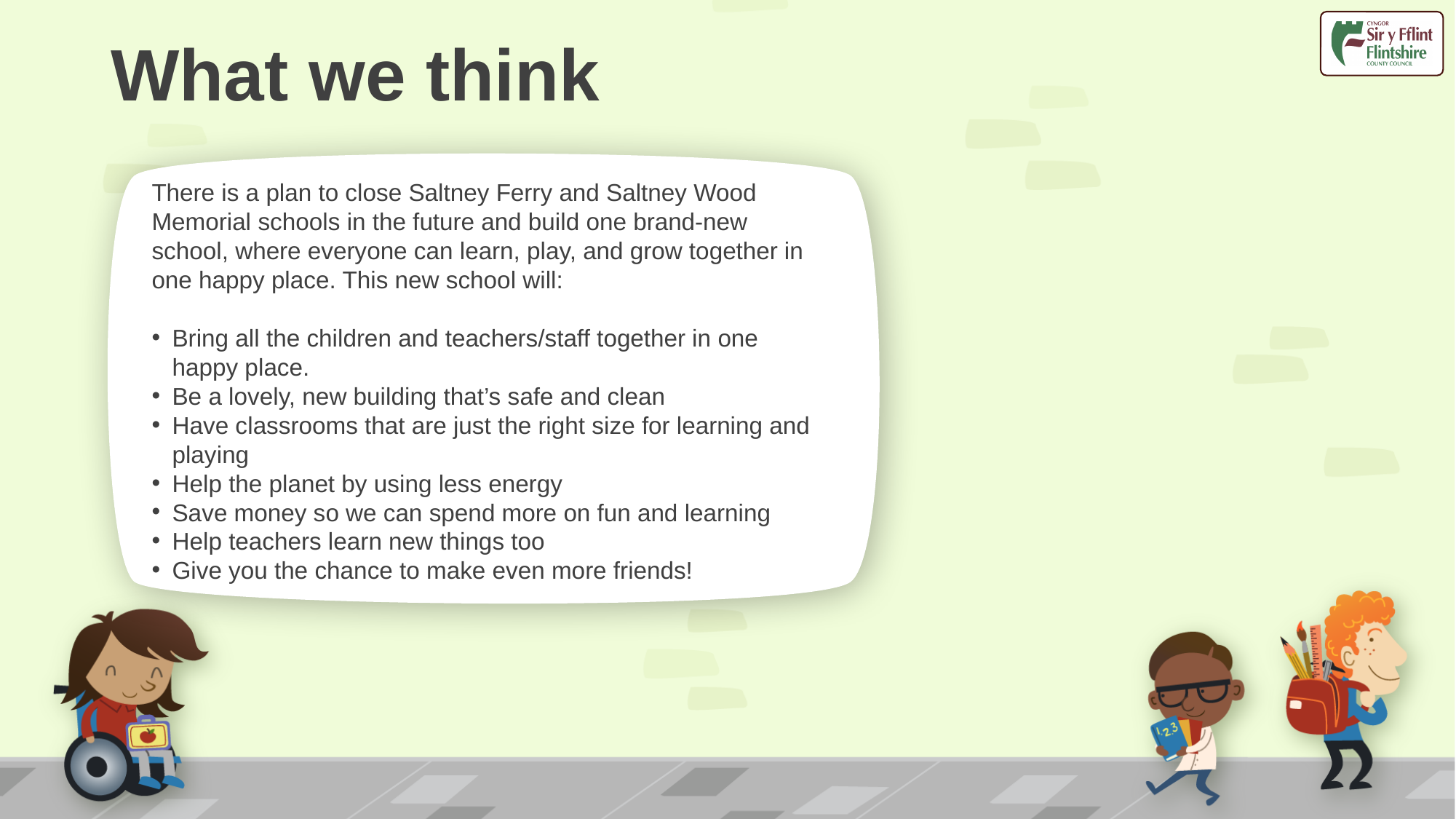

# What we think
There is a plan to close Saltney Ferry and Saltney Wood Memorial schools in the future and build one brand-new school, where everyone can learn, play, and grow together in one happy place. This new school will:

Bring all the children and teachers/staff together in one happy place.
Be a lovely, new building that’s safe and clean
Have classrooms that are just the right size for learning and playing
Help the planet by using less energy
Save money so we can spend more on fun and learning
Help teachers learn new things too
Give you the chance to make even more friends!